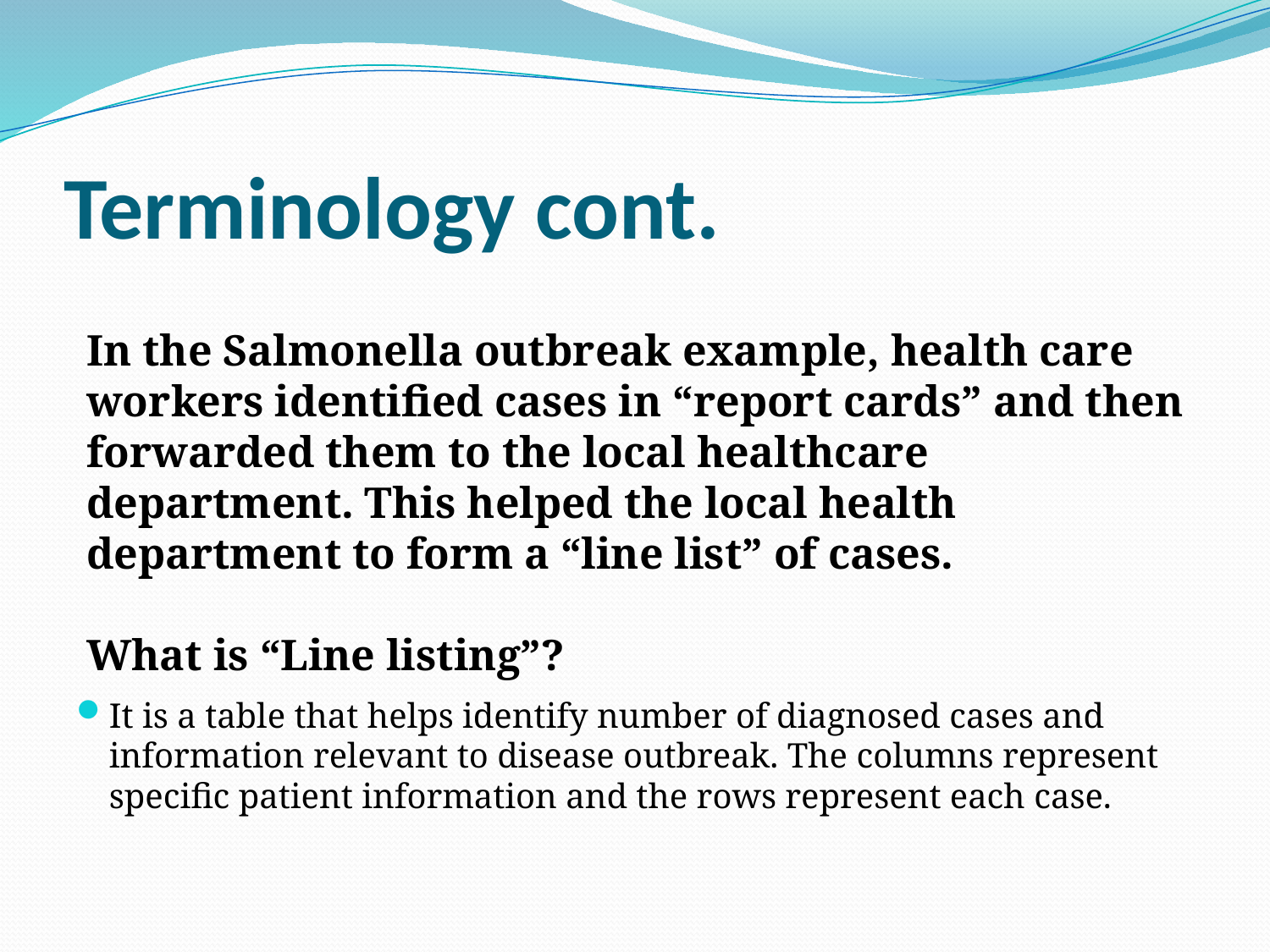

# Terminology cont.
In the Salmonella outbreak example, health care workers identified cases in “report cards” and then forwarded them to the local healthcare department. This helped the local health department to form a “line list” of cases.

What is “Line listing”?

It is a table that helps identify number of diagnosed cases and information relevant to disease outbreak. The columns represent specific patient information and the rows represent each case.